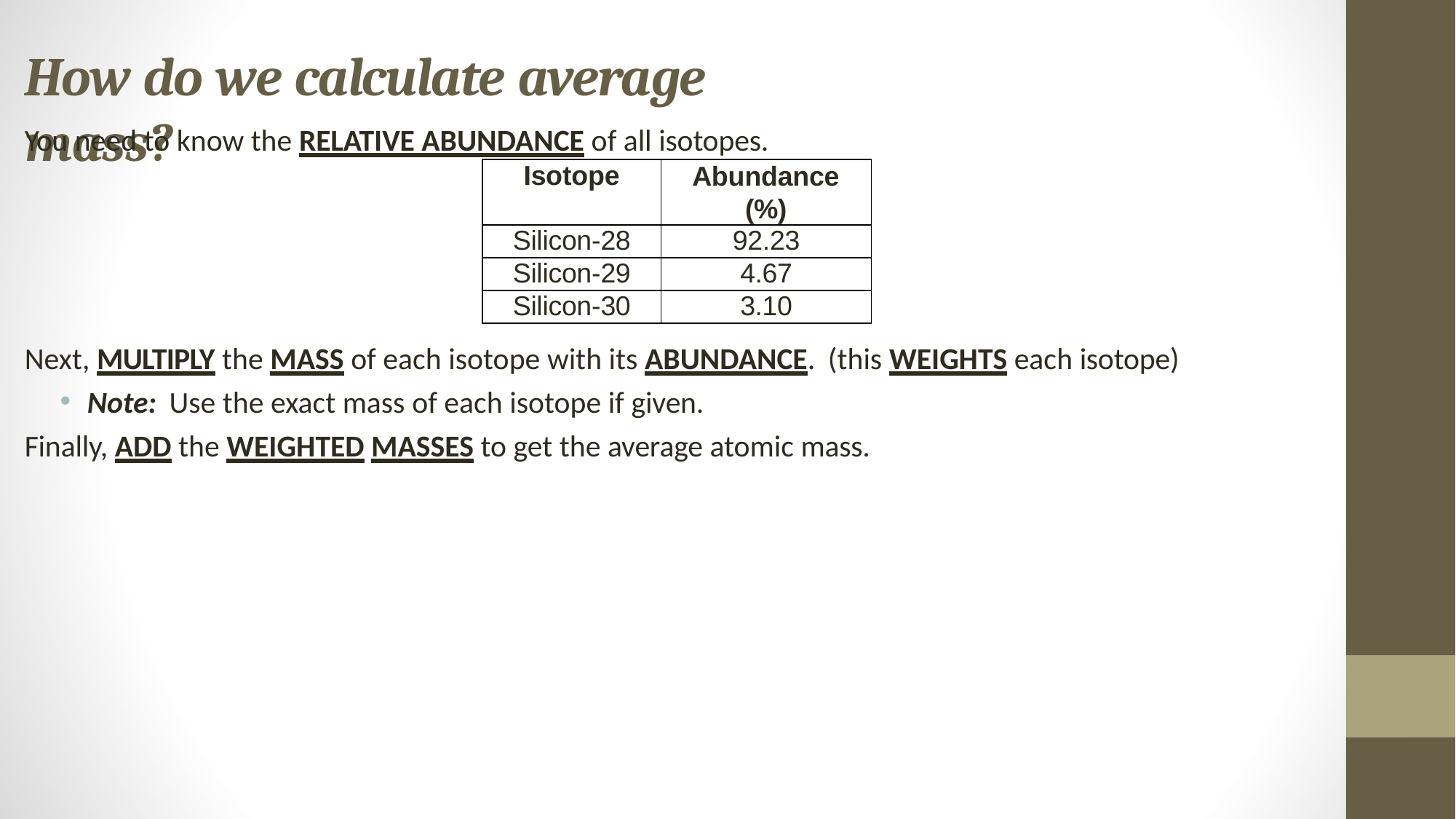

# How do we calculate average mass?
You need to know the RELATIVE ABUNDANCE of all isotopes.
| Isotope | Abundance (%) |
| --- | --- |
| Silicon-28 | 92.23 |
| Silicon-29 | 4.67 |
| Silicon-30 | 3.10 |
Next, MULTIPLY the MASS of each isotope with its ABUNDANCE. (this WEIGHTS each isotope)
Note: Use the exact mass of each isotope if given.
Finally, ADD the WEIGHTED MASSES to get the average atomic mass.